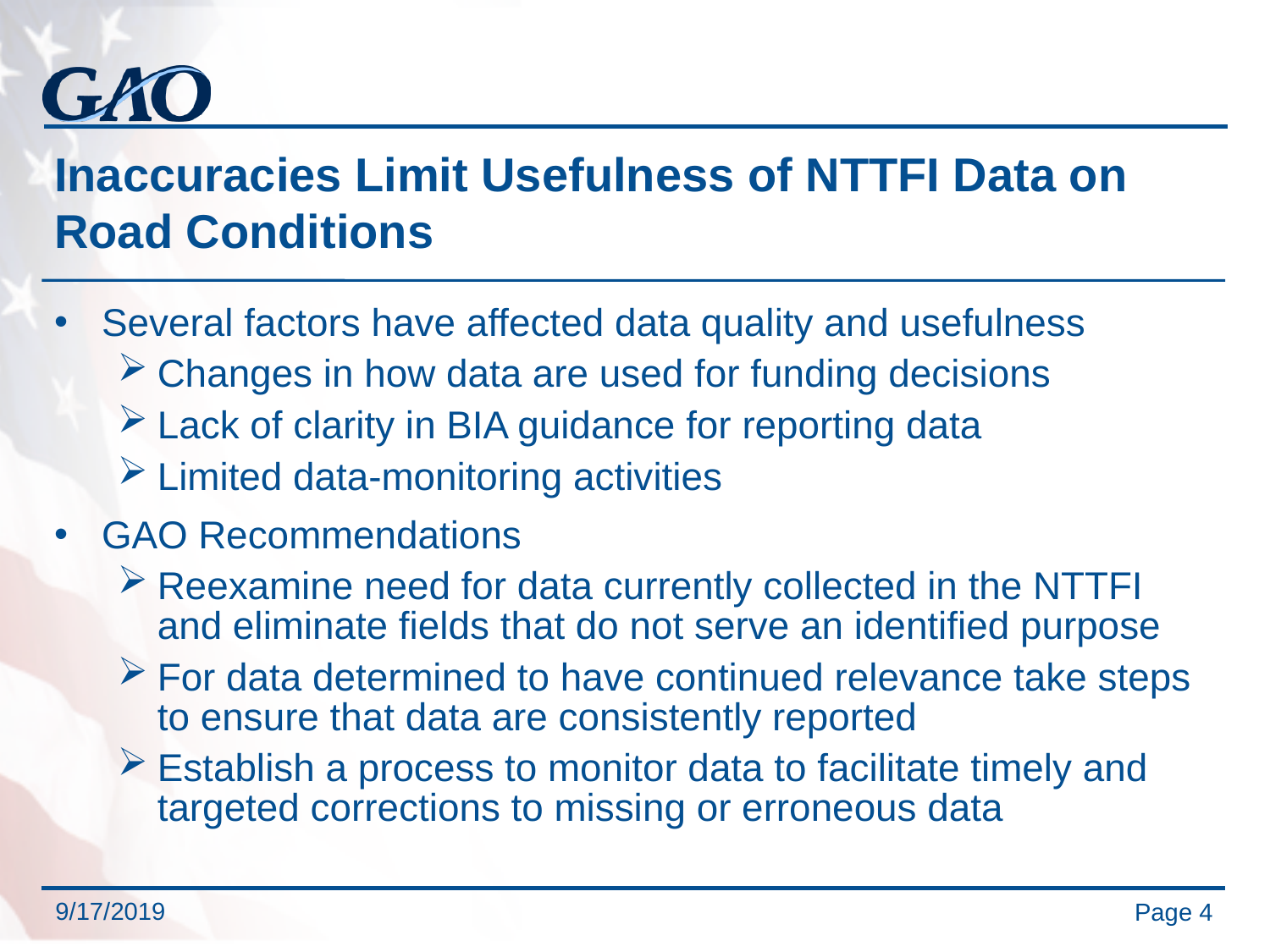

# Inaccuracies Limit Usefulness of NTTFI Data on Road Conditions
Several factors have affected data quality and usefulness
Changes in how data are used for funding decisions
Lack of clarity in BIA guidance for reporting data
Limited data-monitoring activities
GAO Recommendations
Reexamine need for data currently collected in the NTTFI and eliminate fields that do not serve an identified purpose
For data determined to have continued relevance take steps to ensure that data are consistently reported
Establish a process to monitor data to facilitate timely and targeted corrections to missing or erroneous data
Page 4